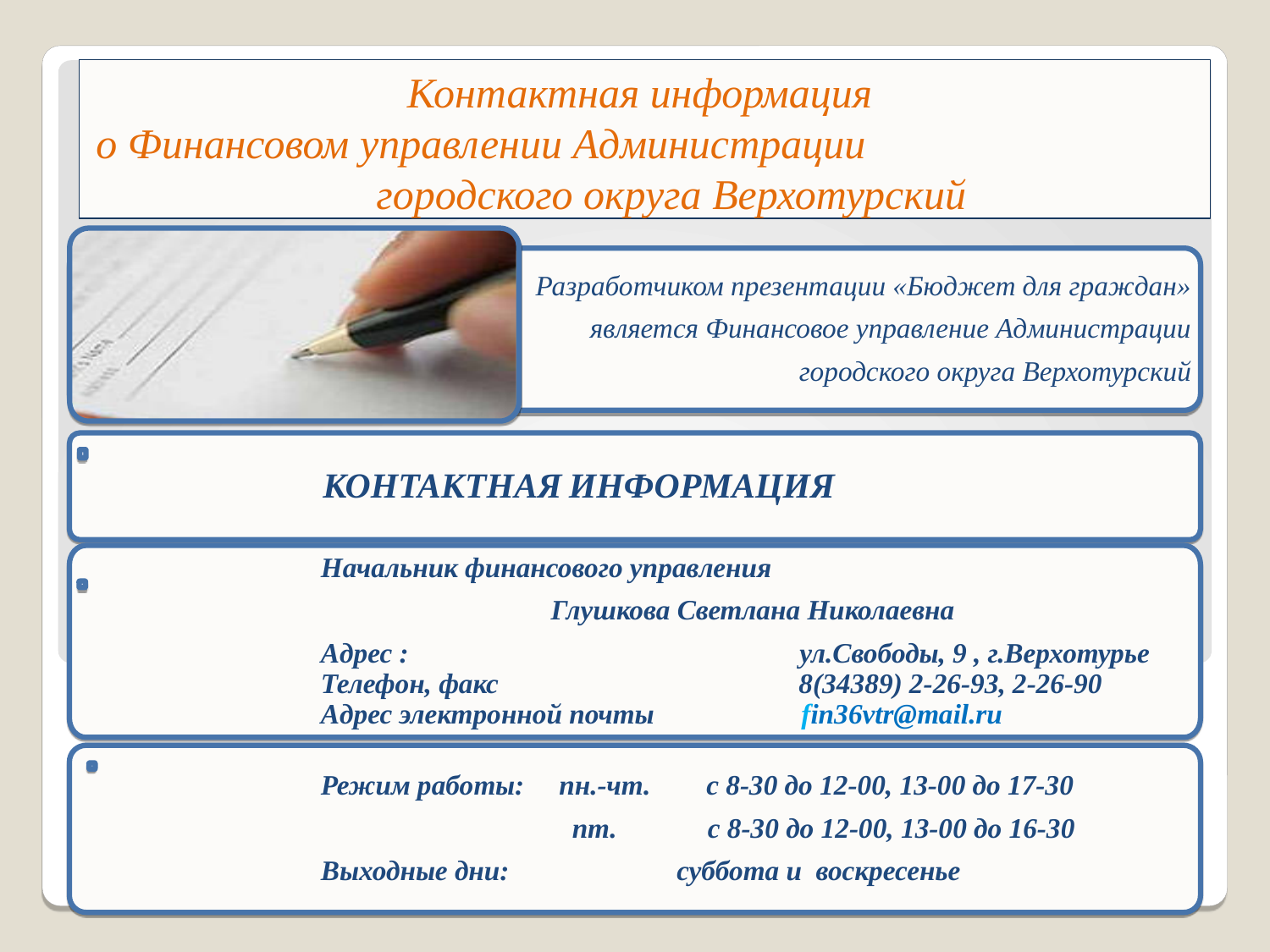

# Контактная информация о Финансовом управлении Администрации                                     городского округа Верхотурский

Разработчиком презентации «Бюджет для граждан»
является Финансовое управление Администрации
городского округа Верхотурский
КОНТАКТНАЯ ИНФОРМАЦИЯ

Начальник финансового управления
 Глушкова Светлана Николаевна
Адрес :                                                        ул.Свободы, 9 , г.Верхотурье Телефон, факс                                           8(34389) 2-26-93, 2-26-90    Адрес электронной почты                     fin36vtr@mail.ru

Режим работы:     пн.-чт.        с 8-30 до 12-00, 13-00 до 17-30
                                    пт.             с 8-30 до 12-00, 13-00 до 16-30
Выходные дни:                        суббота и  воскресенье